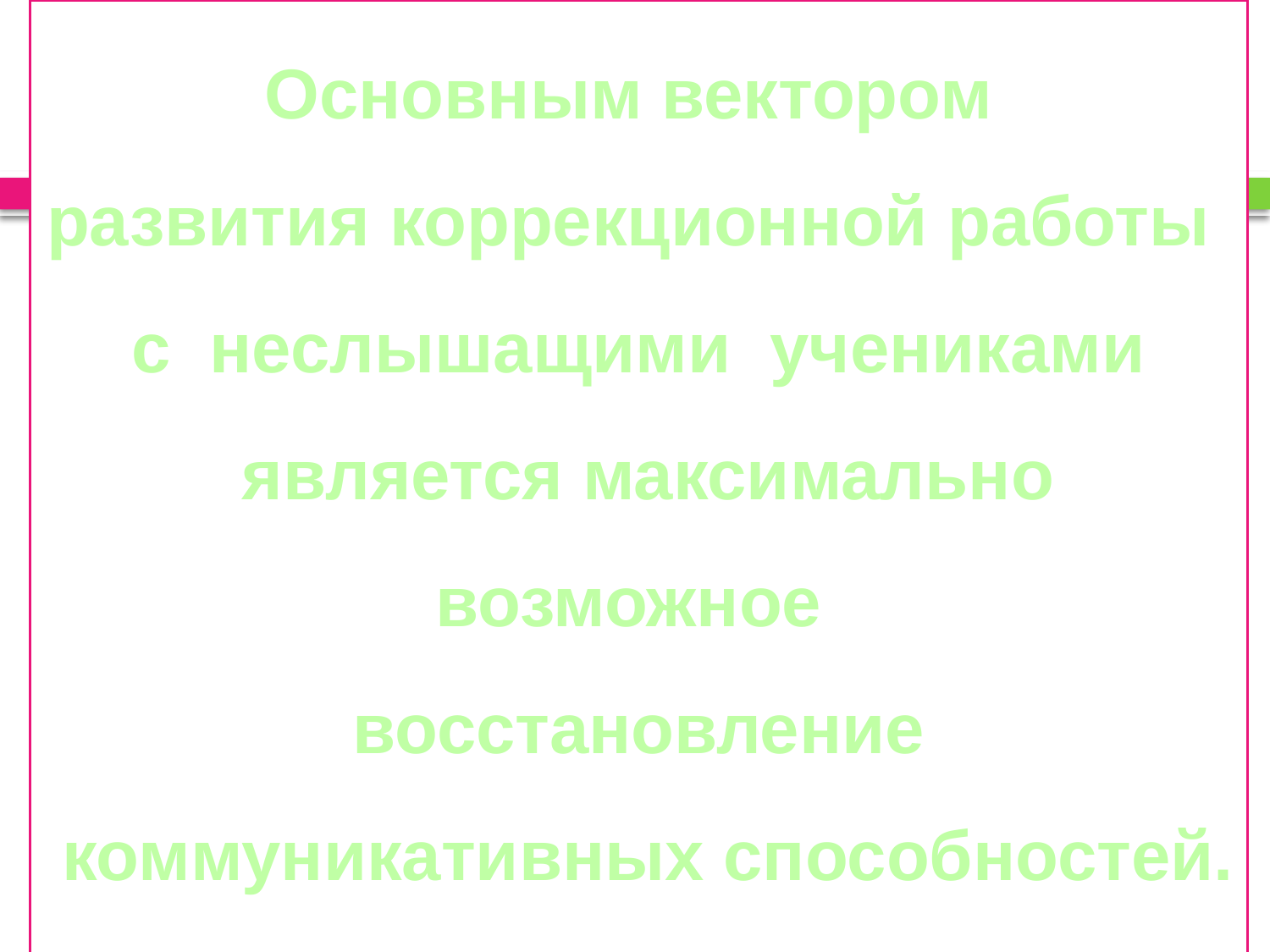

Основным вектором
развития коррекционной работы
с  неслышащими  учениками
 является максимально возможное
восстановление
 коммуникативных способностей.